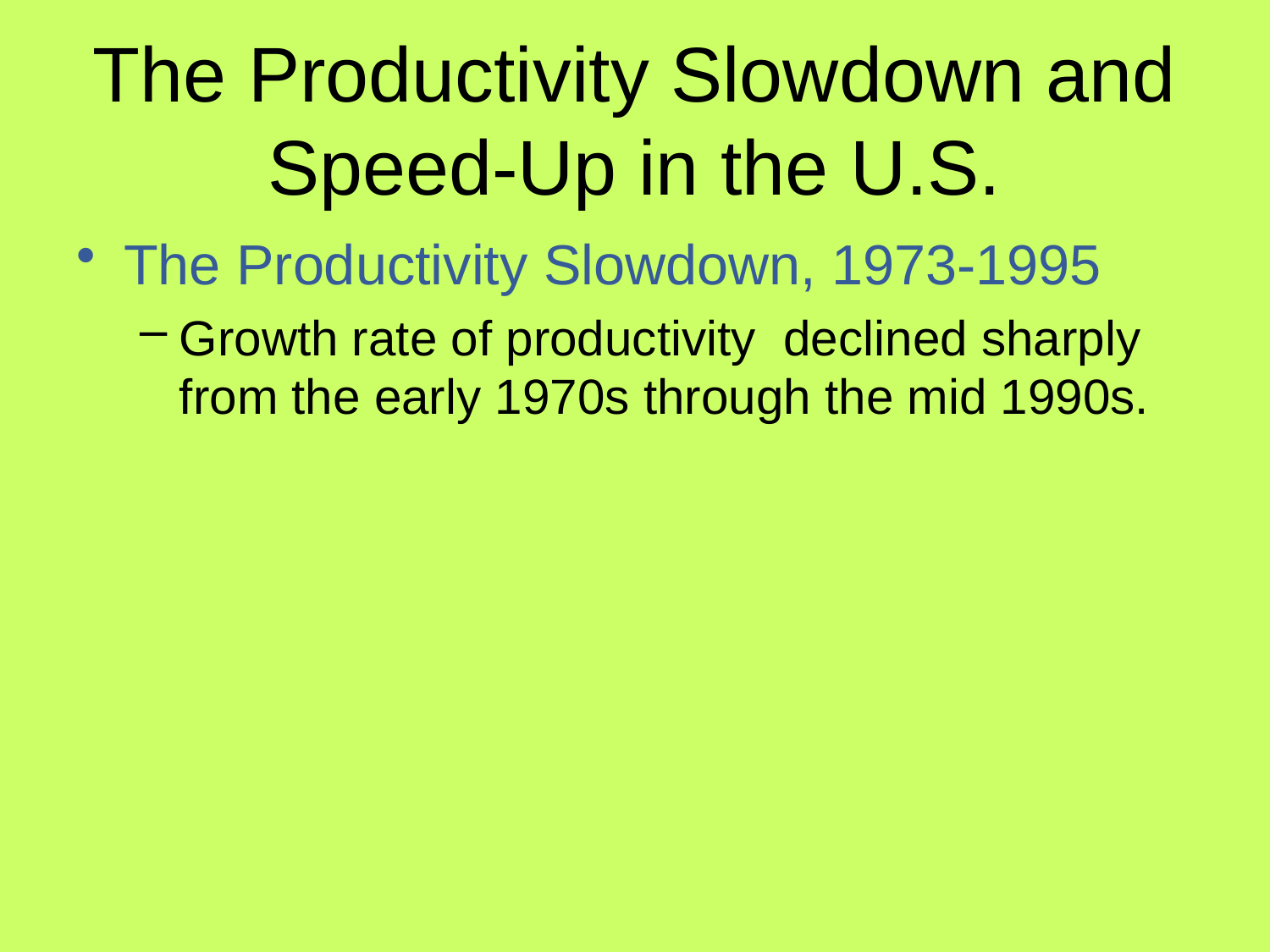

# The Productivity Slowdown and Speed-Up in the U.S.
The Productivity Slowdown, 1973-1995
Growth rate of productivity  declined sharply from the early 1970s through the mid 1990s.